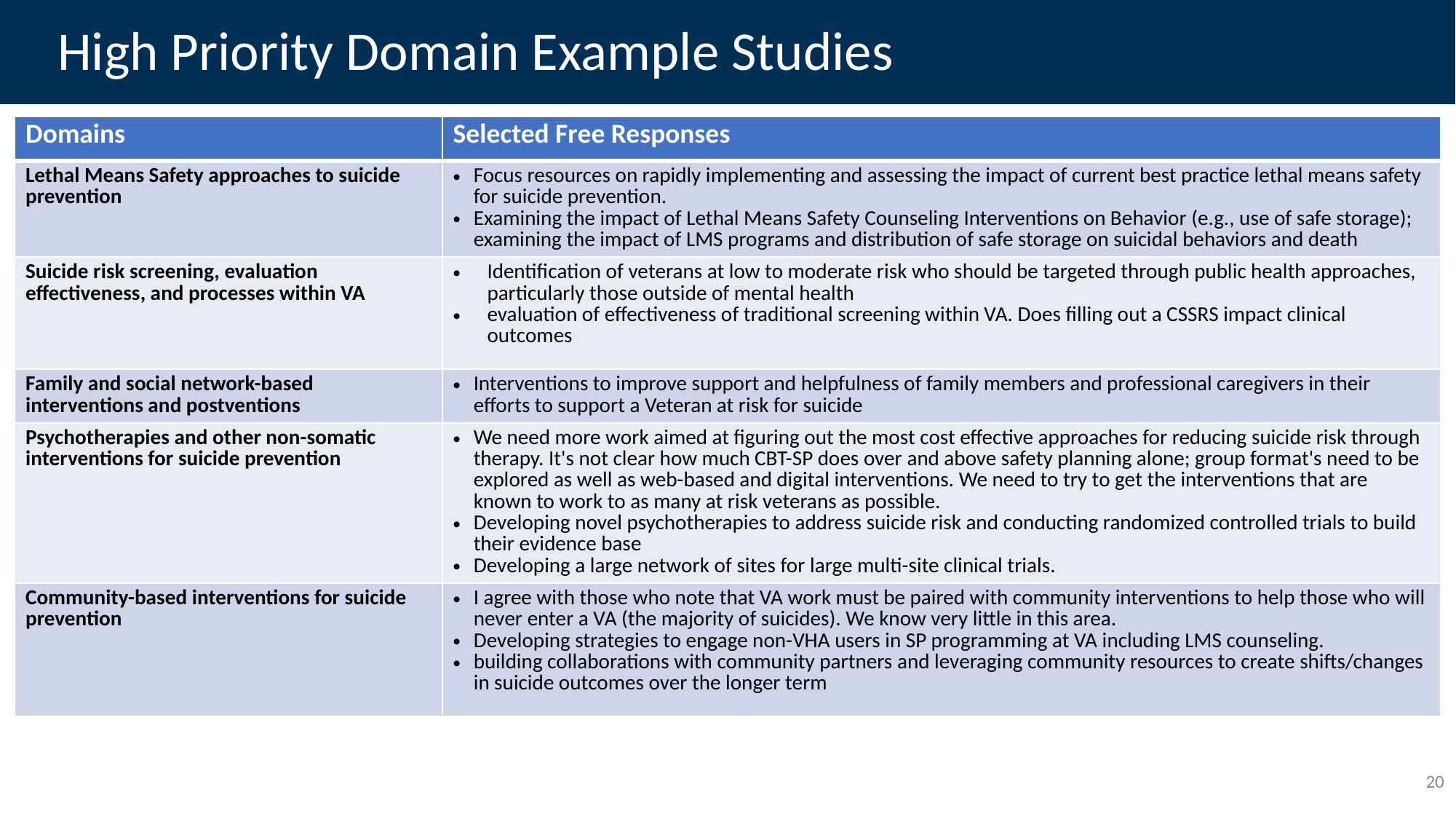

# High Priority Domain Example Studies
| Domains | Selected Free Responses |
| --- | --- |
| Lethal Means Safety approaches to suicide prevention | Focus resources on rapidly implementing and assessing the impact of current best practice lethal means safety for suicide prevention. Examining the impact of Lethal Means Safety Counseling Interventions on Behavior (e.g., use of safe storage); examining the impact of LMS programs and distribution of safe storage on suicidal behaviors and death |
| Suicide risk screening, evaluation effectiveness, and processes within VA | Identification of veterans at low to moderate risk who should be targeted through public health approaches, particularly those outside of mental health evaluation of effectiveness of traditional screening within VA. Does filling out a CSSRS impact clinical outcomes |
| Family and social network-based interventions and postventions | Interventions to improve support and helpfulness of family members and professional caregivers in their efforts to support a Veteran at risk for suicide |
| Psychotherapies and other non-somatic interventions for suicide prevention | We need more work aimed at figuring out the most cost effective approaches for reducing suicide risk through therapy. It's not clear how much CBT-SP does over and above safety planning alone; group format's need to be explored as well as web-based and digital interventions. We need to try to get the interventions that are known to work to as many at risk veterans as possible. Developing novel psychotherapies to address suicide risk and conducting randomized controlled trials to build their evidence base Developing a large network of sites for large multi-site clinical trials. |
| Community-based interventions for suicide prevention | I agree with those who note that VA work must be paired with community interventions to help those who will never enter a VA (the majority of suicides). We know very little in this area. Developing strategies to engage non-VHA users in SP programming at VA including LMS counseling. building collaborations with community partners and leveraging community resources to create shifts/changes in suicide outcomes over the longer term |
20